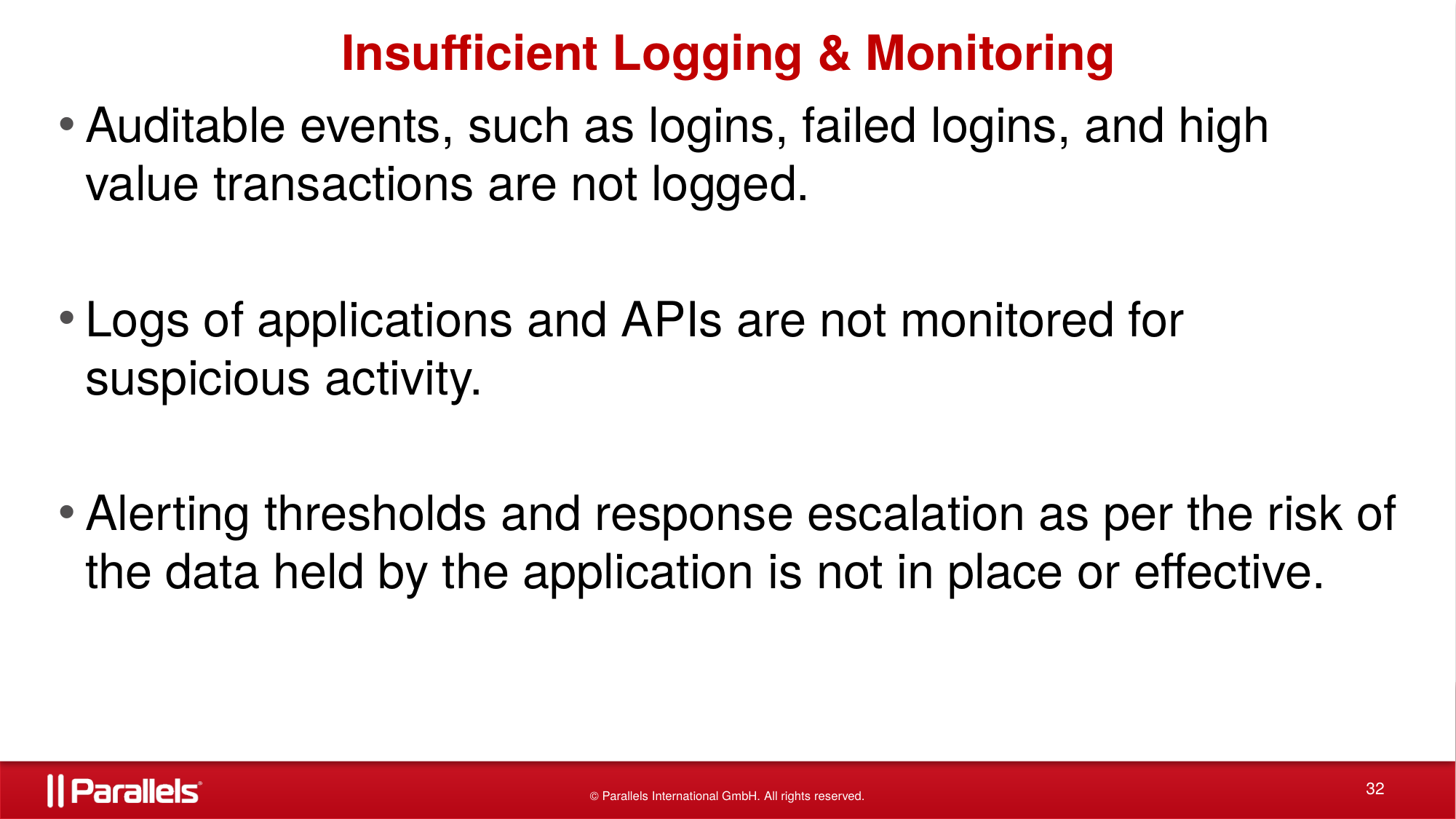

# Insufficient Logging & Monitoring
Auditable events, such as logins, failed logins, and high value transactions are not logged.

Logs of applications and APIs are not monitored for suspicious activity.

Alerting thresholds and response escalation as per the risk of the data held by the application is not in place or effective.